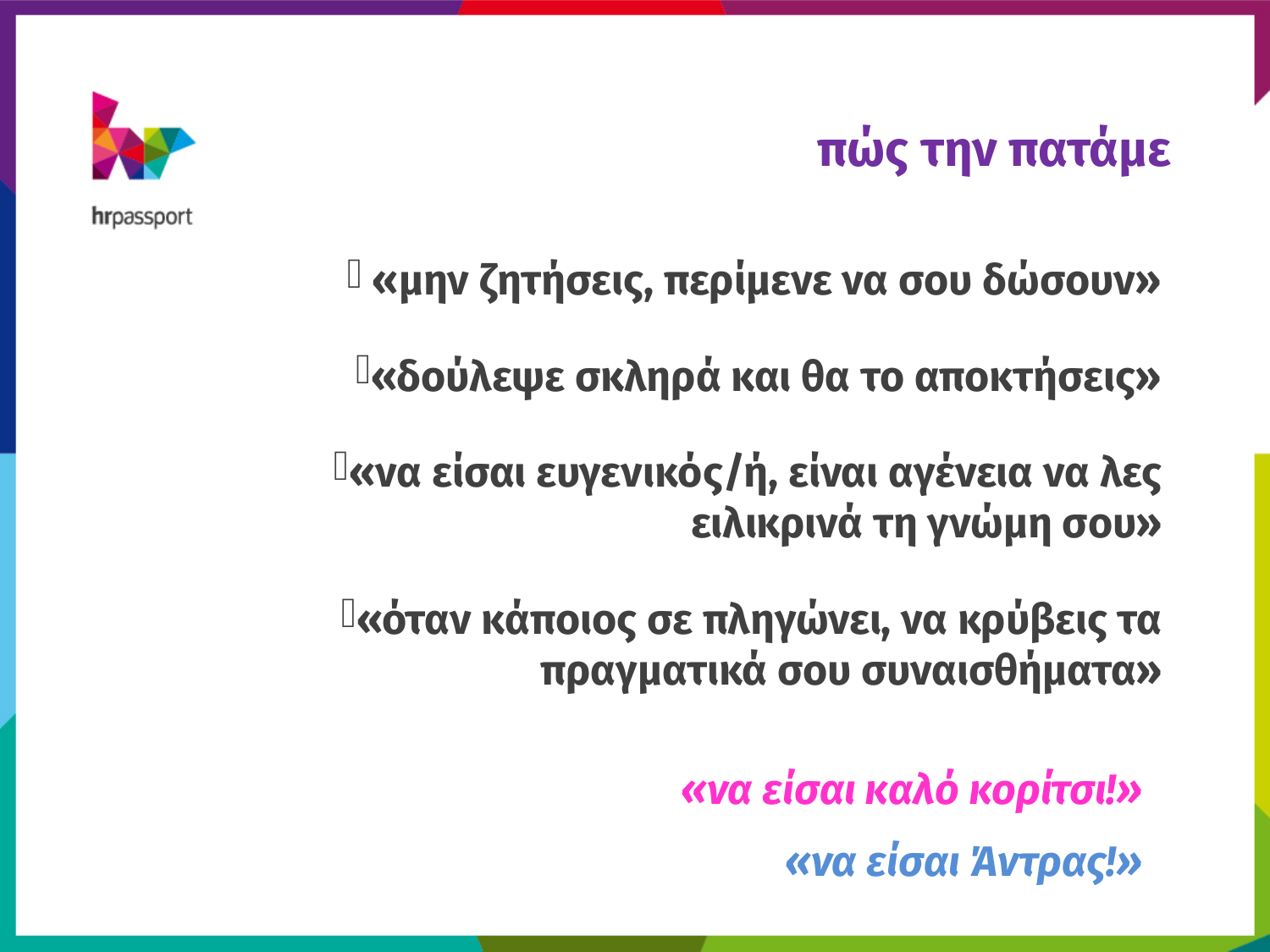

# πώς την πατάμε
 «μην ζητήσεις, περίμενε να σου δώσουν»

«δούλεψε σκληρά και θα το αποκτήσεις»

«να είσαι ευγενικός/ή, είναι αγένεια να λες ειλικρινά τη γνώμη σου»

«όταν κάποιος σε πληγώνει, να κρύβεις τα πραγματικά σου συναισθήματα»
«να είσαι καλό κορίτσι!»

«να είσαι Άντρας!»